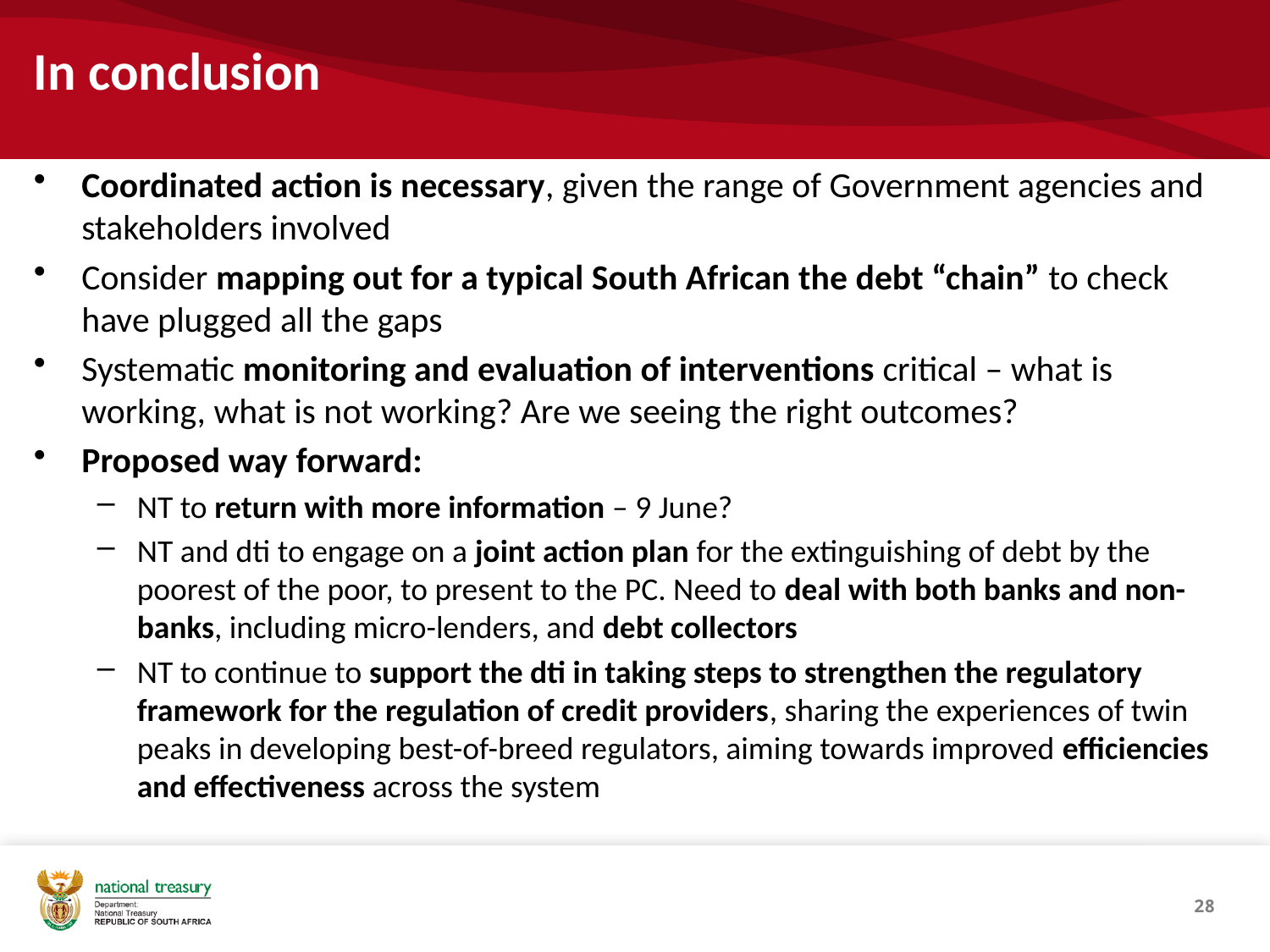

# In conclusion
Coordinated action is necessary, given the range of Government agencies and stakeholders involved
Consider mapping out for a typical South African the debt “chain” to check have plugged all the gaps
Systematic monitoring and evaluation of interventions critical – what is working, what is not working? Are we seeing the right outcomes?
Proposed way forward:
NT to return with more information – 9 June?
NT and dti to engage on a joint action plan for the extinguishing of debt by the poorest of the poor, to present to the PC. Need to deal with both banks and non-banks, including micro-lenders, and debt collectors
NT to continue to support the dti in taking steps to strengthen the regulatory framework for the regulation of credit providers, sharing the experiences of twin peaks in developing best-of-breed regulators, aiming towards improved efficiencies and effectiveness across the system

28